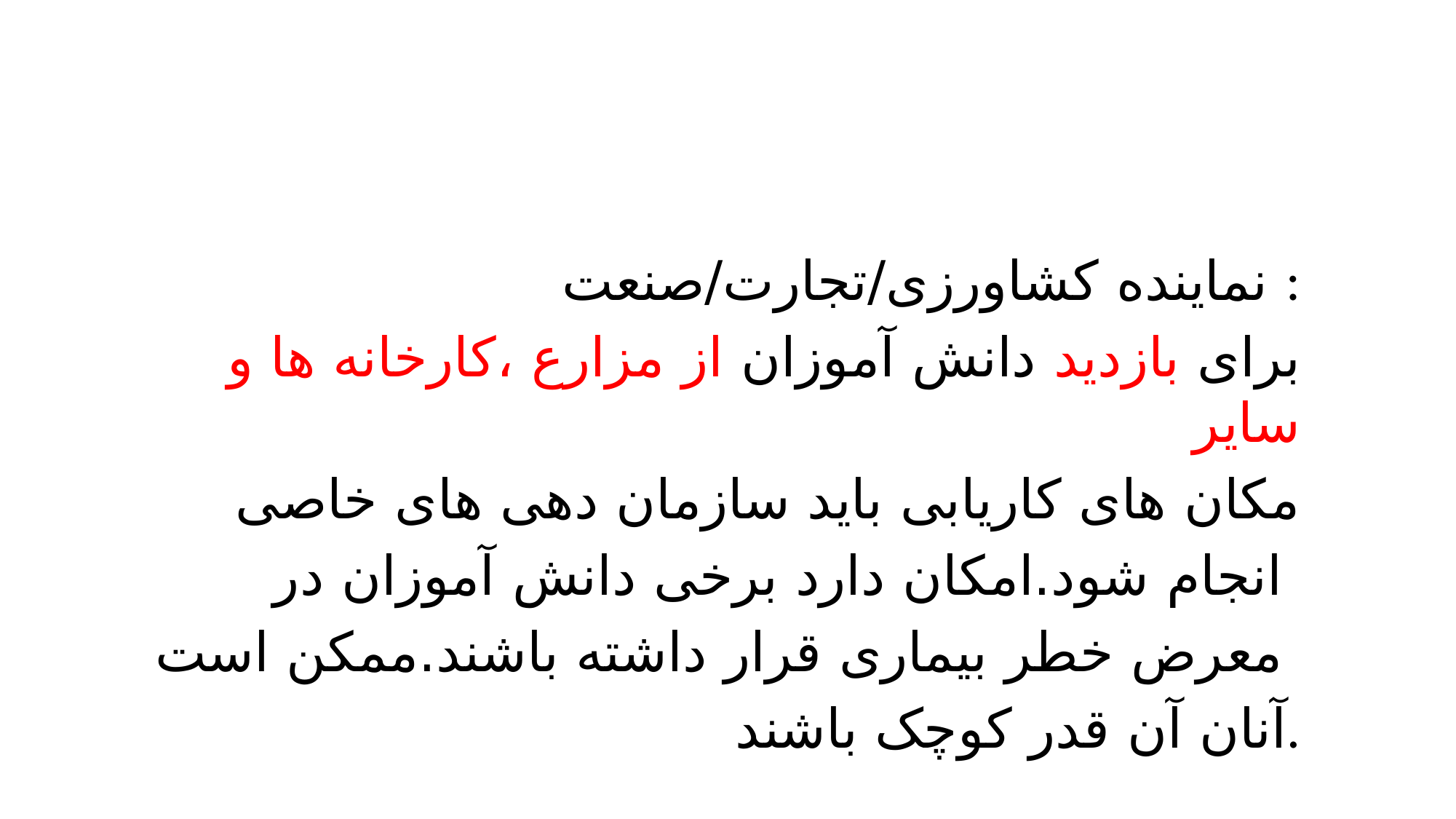

#
نماینده کشاورزی/تجارت/صنعت :
برای بازدید دانش آموزان از مزارع ،کارخانه ها و سایر
 مکان های کاریابی باید سازمان دهی های خاصی
 انجام شود.امکان دارد برخی دانش آموزان در
معرض خطر بیماری قرار داشته باشند.ممکن است
آنان آن قدر کوچک باشند.